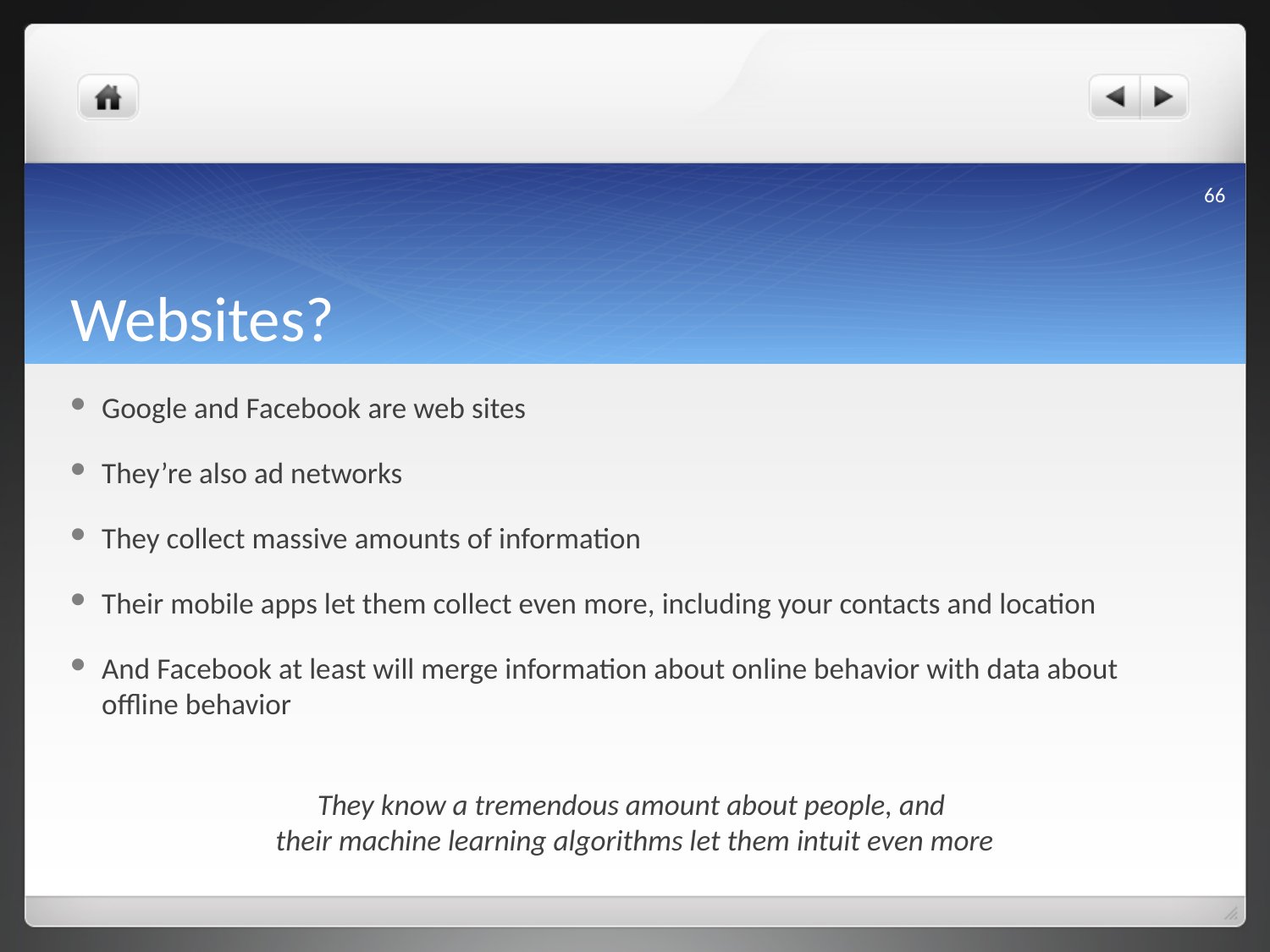

66
# Websites?
Google and Facebook are web sites
They’re also ad networks
They collect massive amounts of information
Their mobile apps let them collect even more, including your contacts and location
And Facebook at least will merge information about online behavior with data about offline behavior

They know a tremendous amount about people, and
their machine learning algorithms let them intuit even more